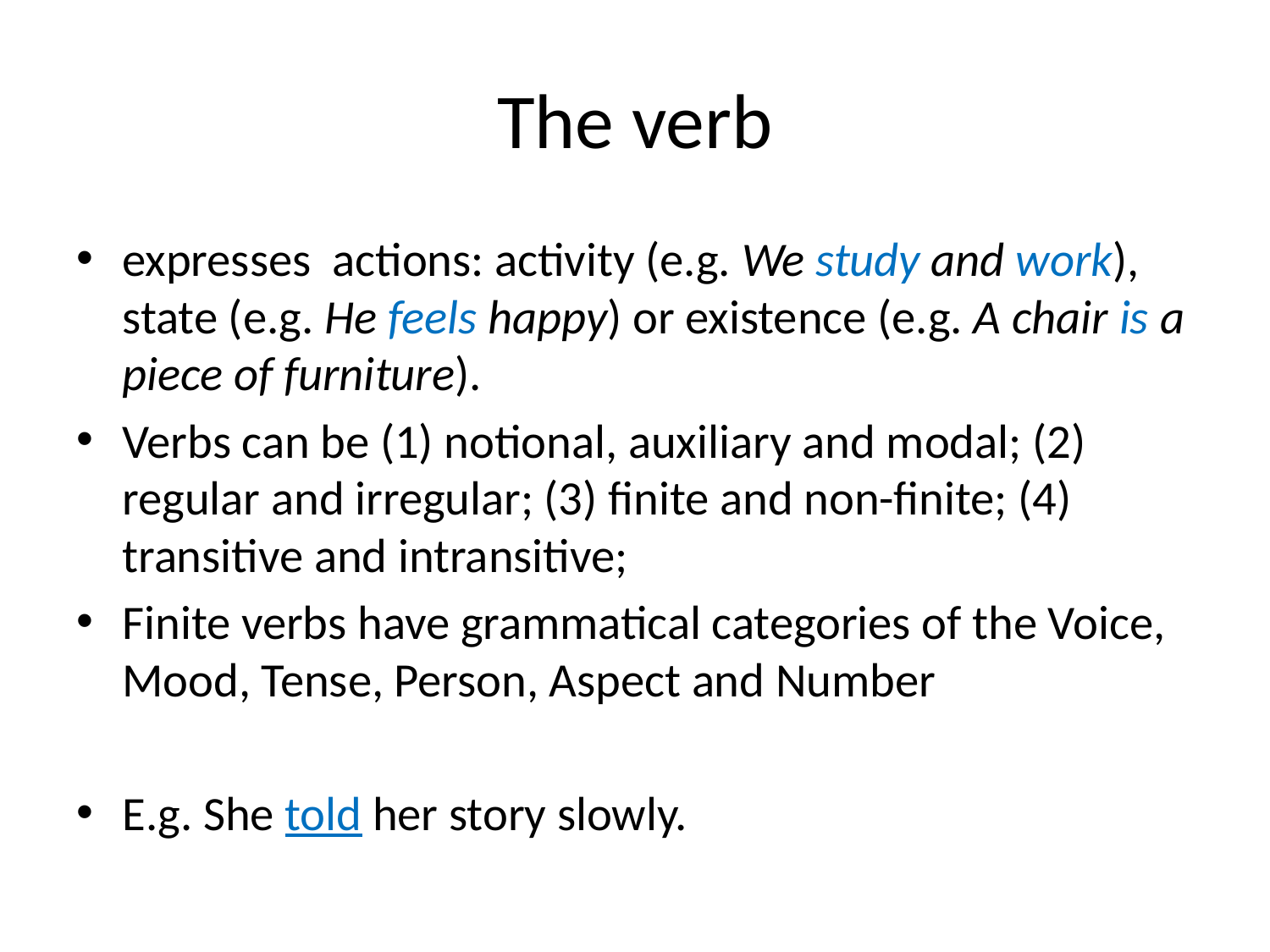

# The verb
expresses  actions: activity (e.g. We study and work), state (e.g. He feels happy) or existence (e.g. A chair is a piece of furniture).
Verbs can be (1) notional, auxiliary and modal; (2) regular and irregular; (3) finite and non-finite; (4) transitive and intransitive;
Finite verbs have grammatical categories of the Voice, Mood, Tense, Person, Aspect and Number

E.g. She told her story slowly.